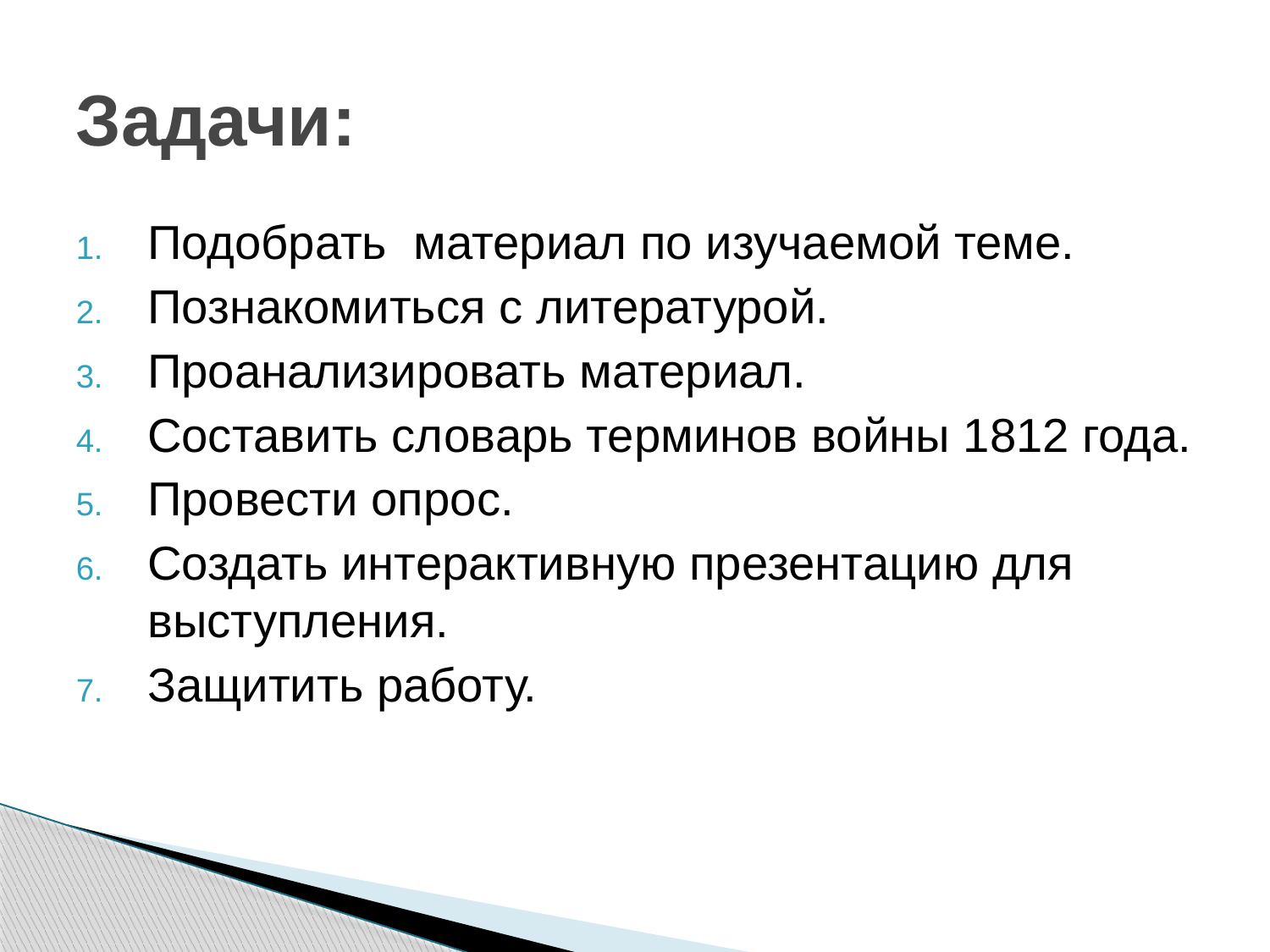

# Задачи:
Подобрать  материал по изучаемой теме.
Познакомиться с литературой.
Проанализировать материал.
Составить словарь терминов войны 1812 года.
Провести опрос.
Создать интерактивную презентацию для выступления.
Защитить работу.